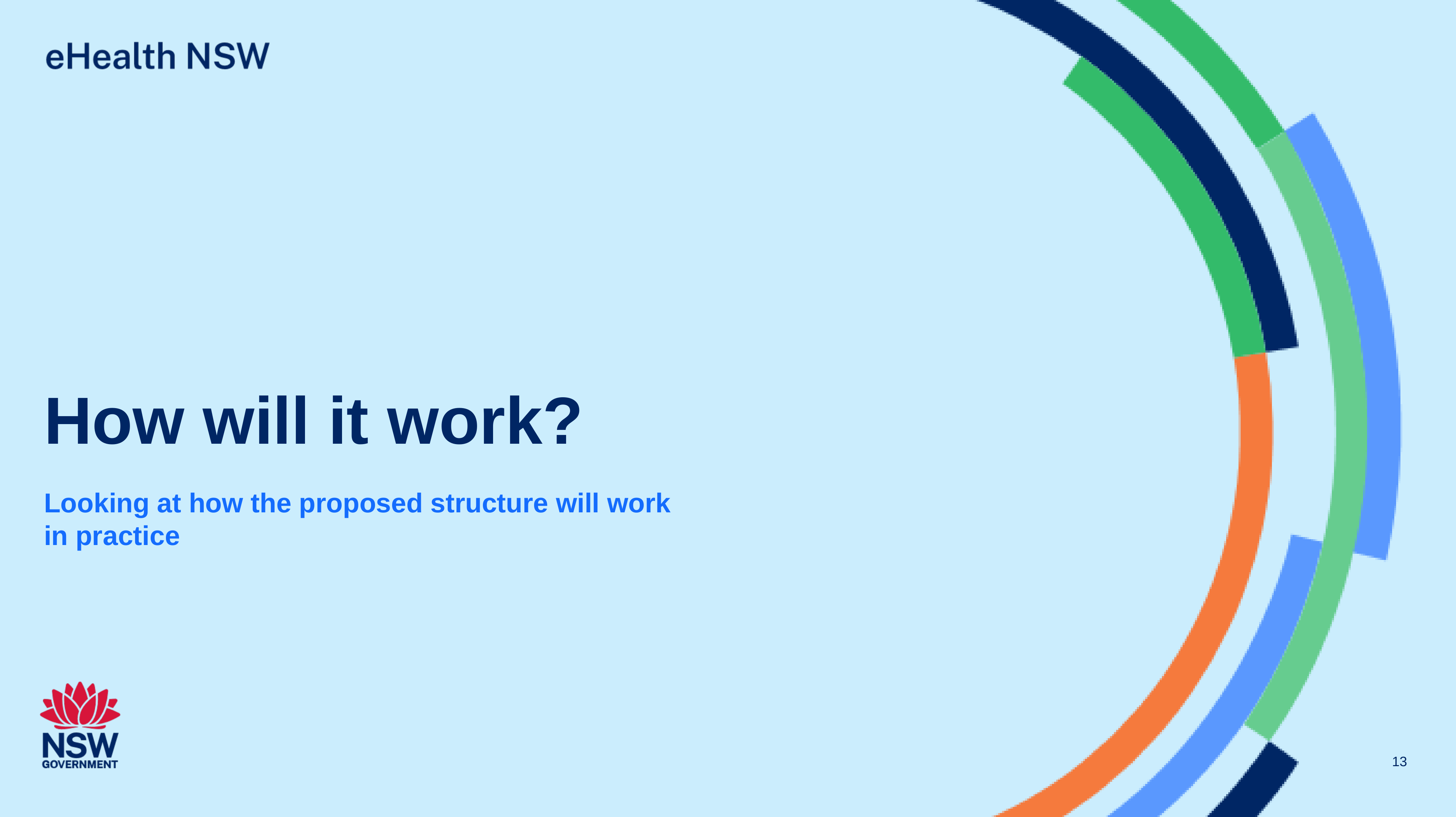

# How will it work?
Looking at how the proposed structure will work in practice
13